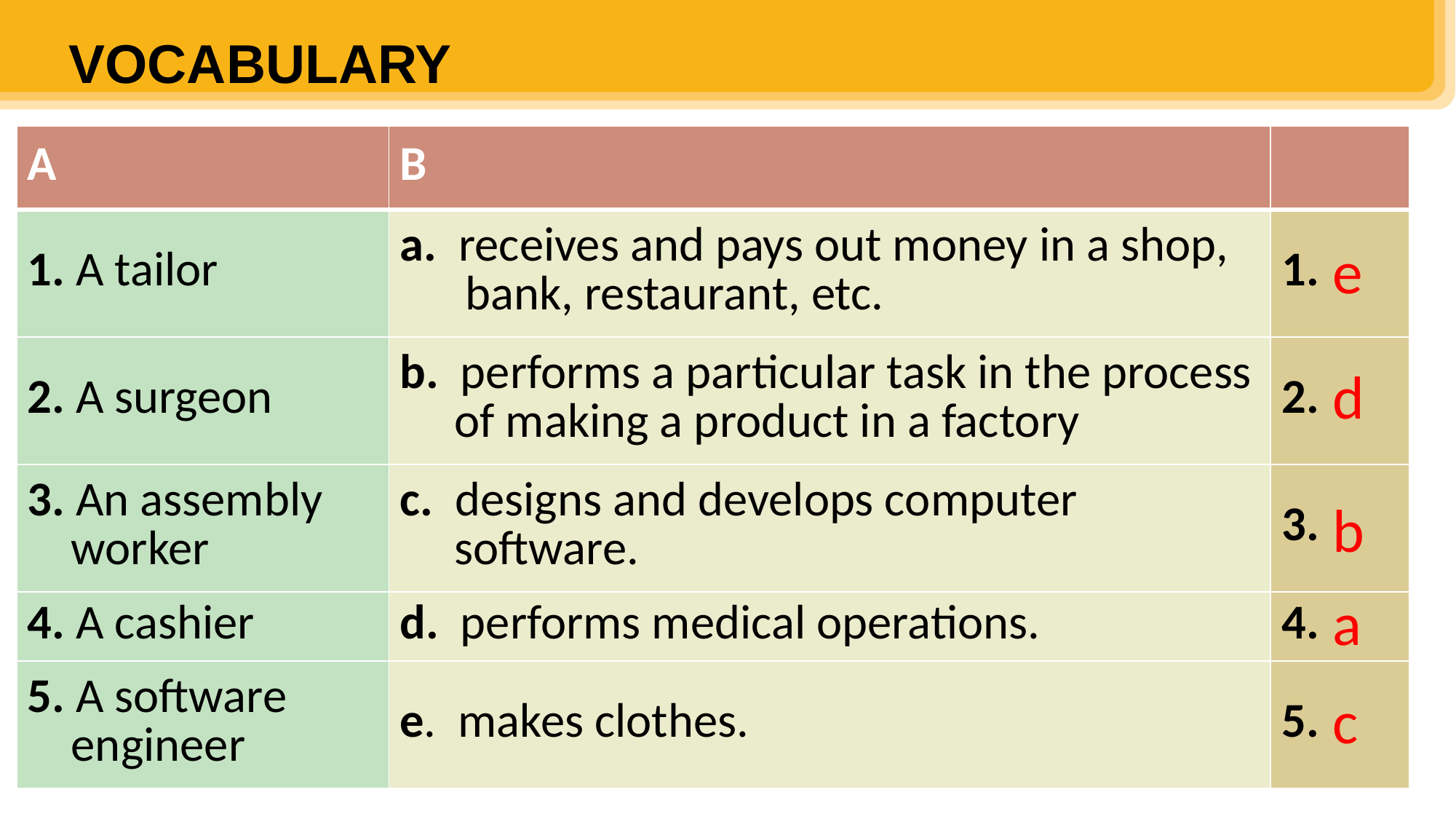

VOCABULARY
1
| A | B |  |
| --- | --- | --- |
| 1. A tailor | a. receives and pays out money in a shop, bank, restaurant, etc. | 1. |
| 2. A surgeon | b. performs a particular task in the process of making a product in a factory | 2. |
| 3. An assembly worker | c. designs and develops computer software. | 3. |
| 4. A cashier | d. performs medical operations. | 4. |
| 5. A software engineer | e. makes clothes. | 5. |
e
d
b
a
c